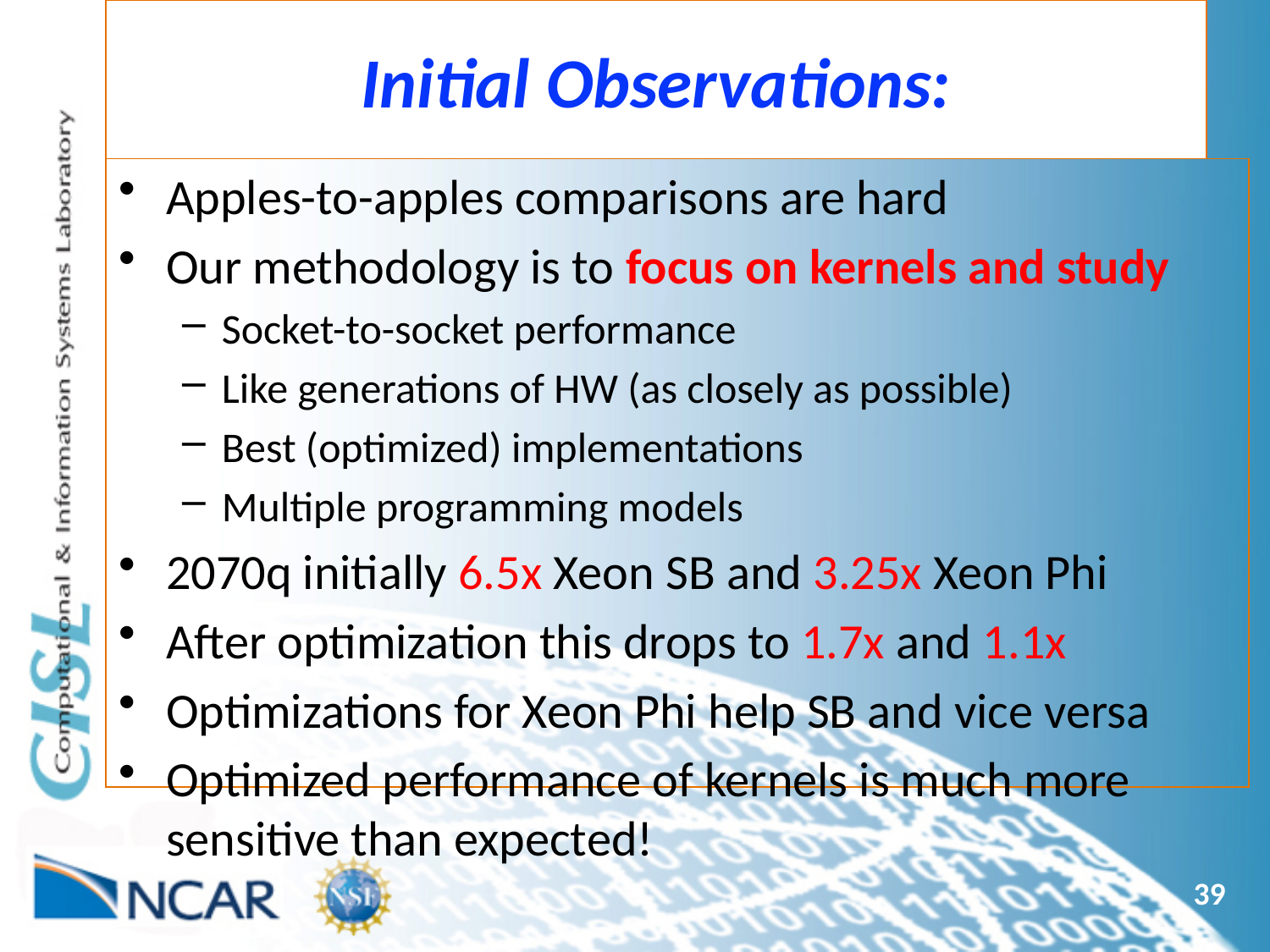

# Initial Observations:
Apples-to-apples comparisons are hard
Our methodology is to focus on kernels and study
Socket-to-socket performance
Like generations of HW (as closely as possible)
Best (optimized) implementations
Multiple programming models
2070q initially 6.5x Xeon SB and 3.25x Xeon Phi
After optimization this drops to 1.7x and 1.1x
Optimizations for Xeon Phi help SB and vice versa
Optimized performance of kernels is much more sensitive than expected!
39